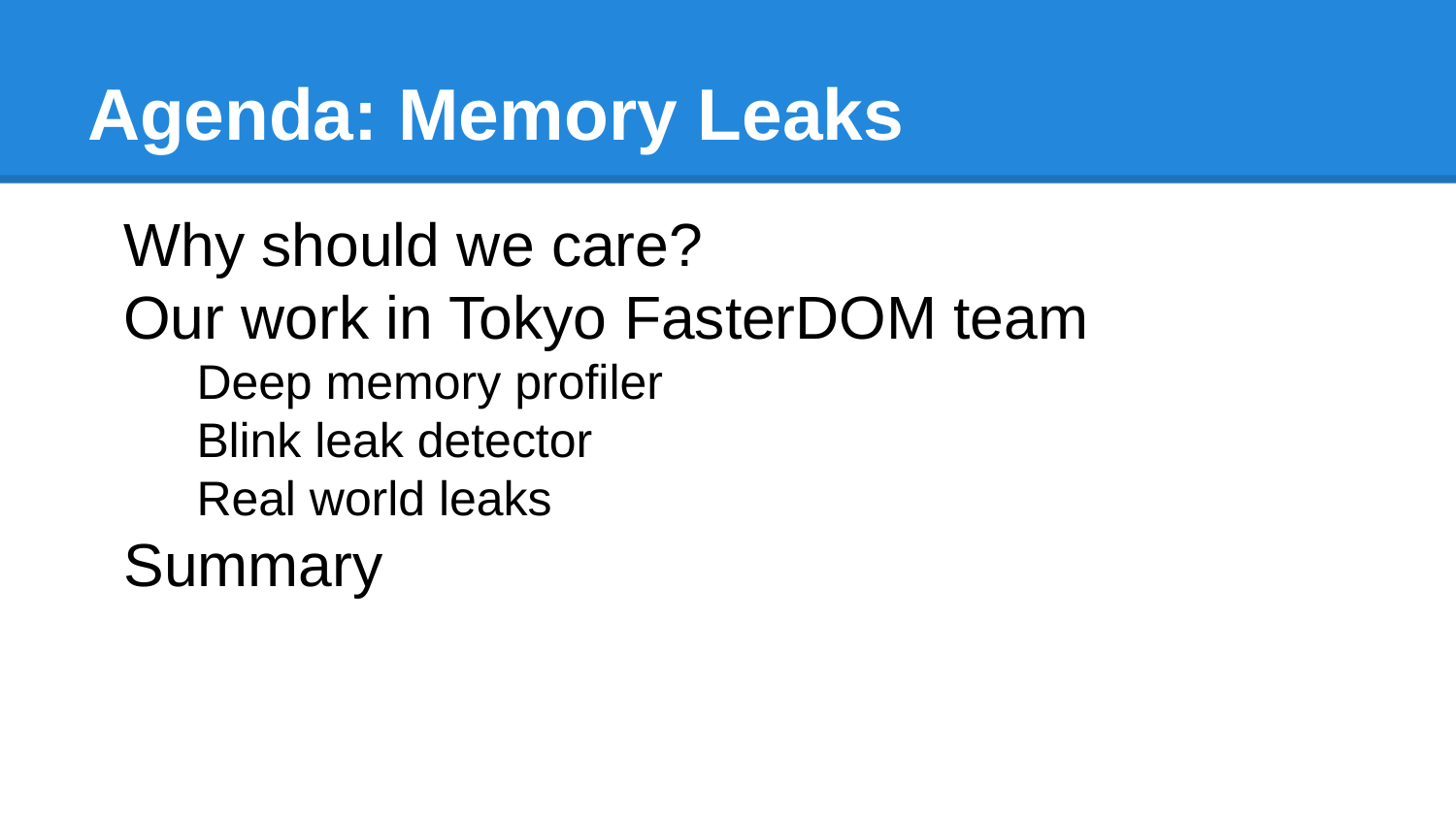

# Agenda: Memory Leaks
Why should we care?
Our work in Tokyo FasterDOM team
Deep memory profiler
Blink leak detector
Real world leaks
Summary